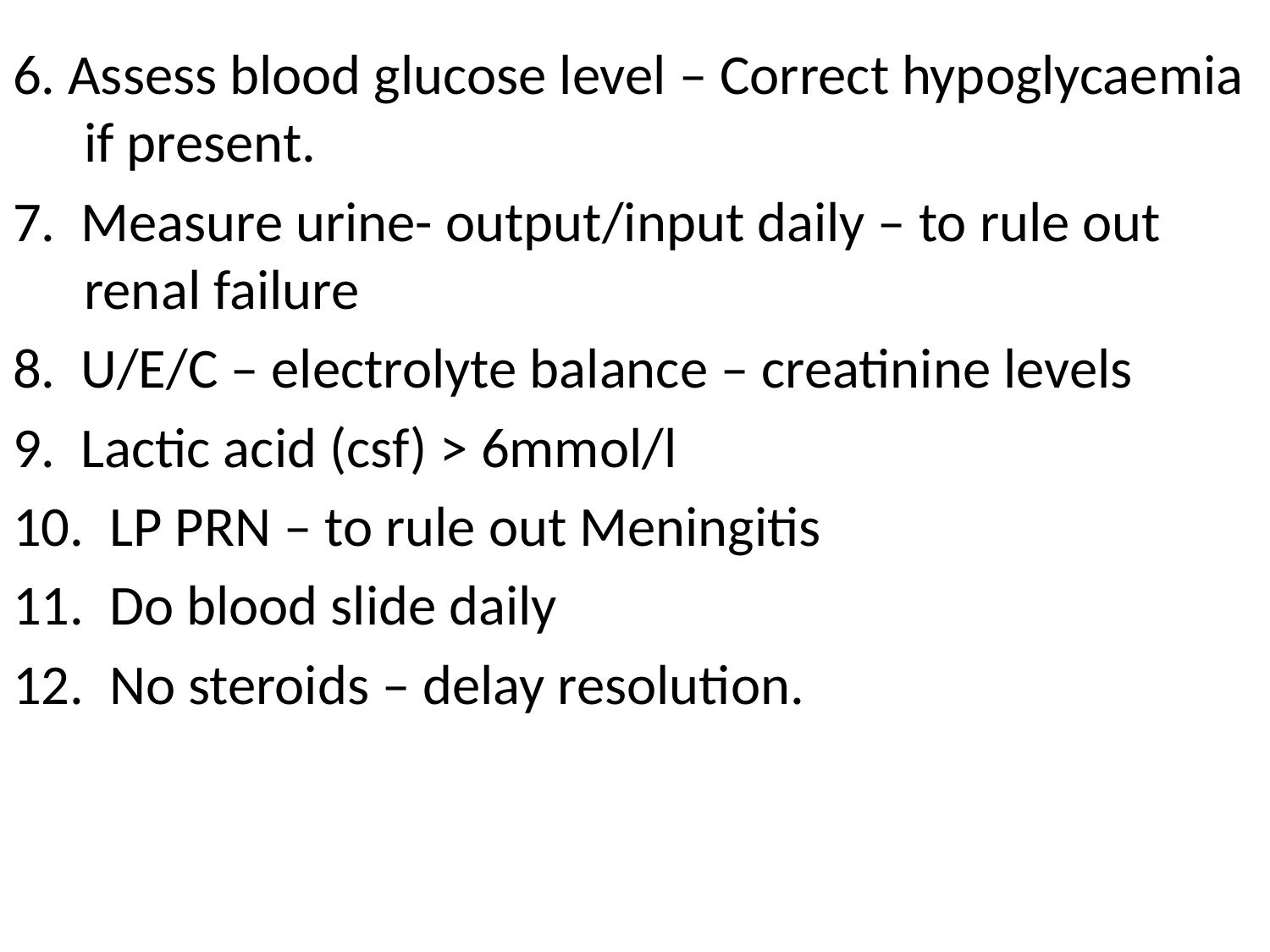

#
6. Assess blood glucose level – Correct hypoglycaemia if present.
7.  Measure urine- output/input daily – to rule out renal failure
8.  U/E/C – electrolyte balance – creatinine levels
9.  Lactic acid (csf) > 6mmol/l
10.  LP PRN – to rule out Meningitis
11.  Do blood slide daily
12.  No steroids – delay resolution.